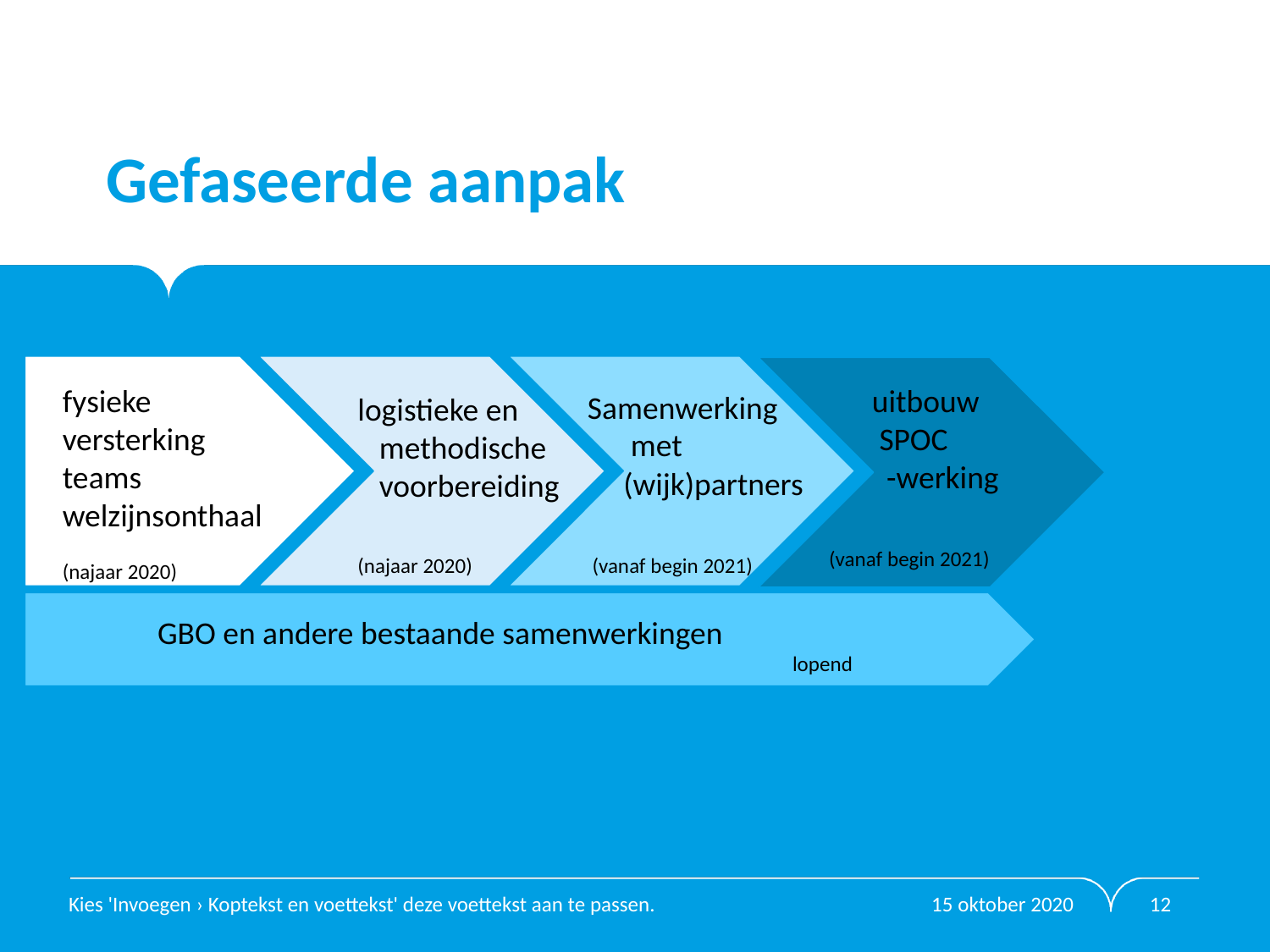

# Gefaseerde aanpak

fysieke versterking teams welzijnsonthaal

(najaar 2020)
      uitbouw
       SPOC
        -werking

(vanaf begin 2021)
Samenwerking
      met
     (wijk)partners

 (vanaf begin 2021)
 logistieke en
    methodische
    voorbereiding

 (najaar 2020)

GBO en andere bestaande samenwerkingen
					lopend
15 oktober 2020
Kies 'Invoegen › Koptekst en voettekst' deze voettekst aan te passen.
12